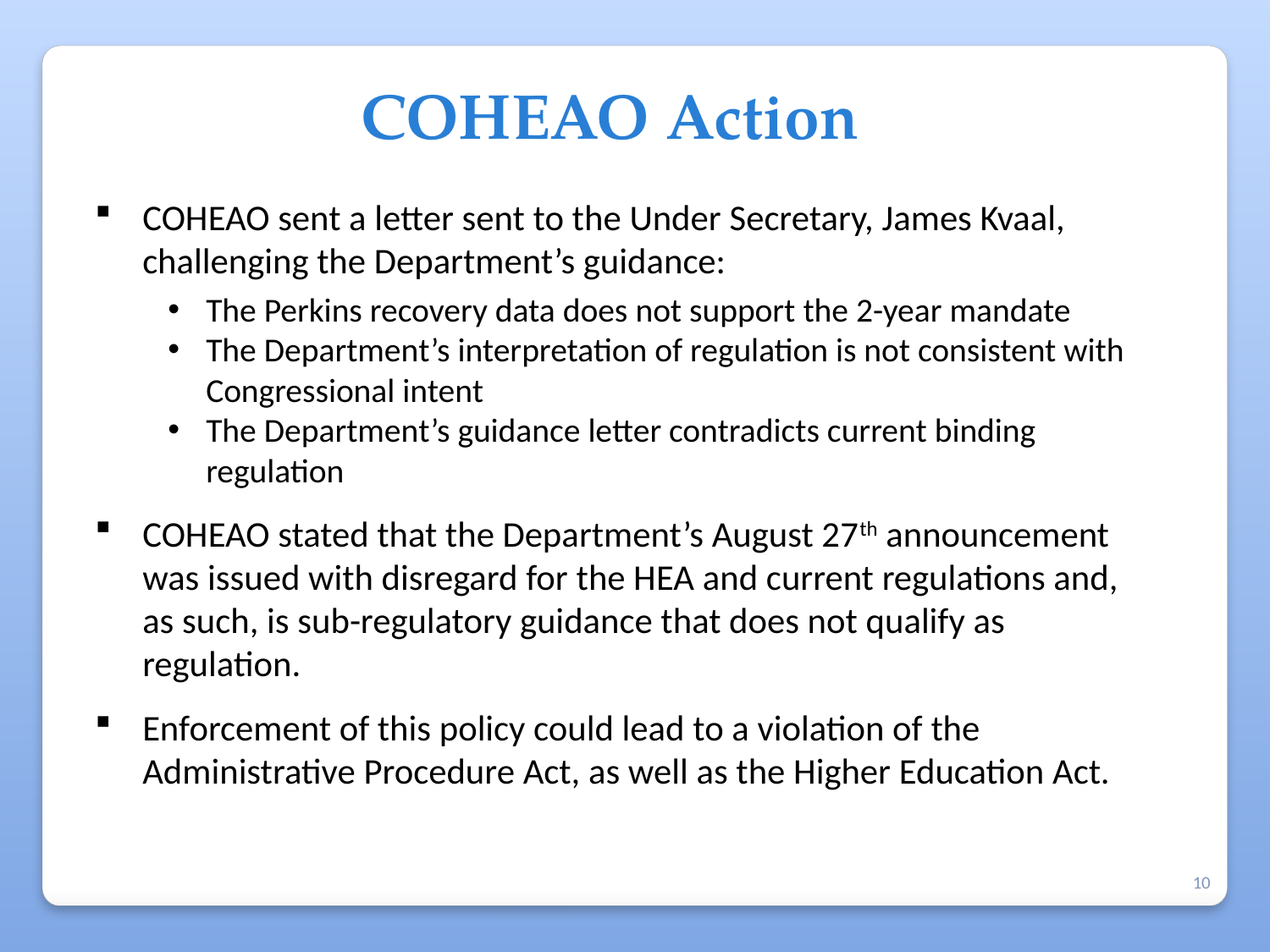

# COHEAO Action
COHEAO sent a letter sent to the Under Secretary, James Kvaal, challenging the Department’s guidance:
The Perkins recovery data does not support the 2-year mandate
The Department’s interpretation of regulation is not consistent with Congressional intent
The Department’s guidance letter contradicts current binding regulation
COHEAO stated that the Department’s August 27th announcement was issued with disregard for the HEA and current regulations and, as such, is sub-regulatory guidance that does not qualify as regulation.
Enforcement of this policy could lead to a violation of the Administrative Procedure Act, as well as the Higher Education Act.

10